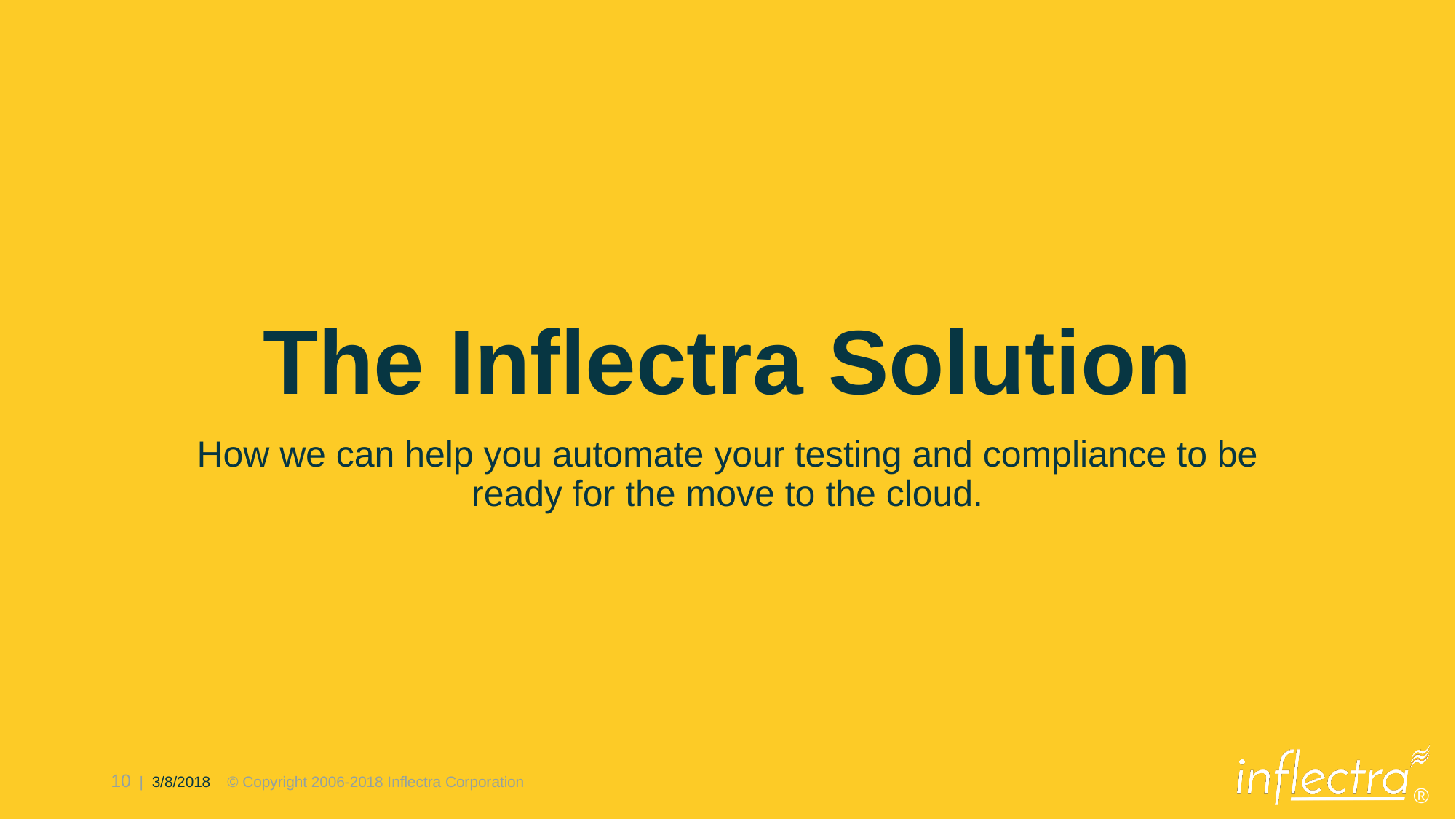

# The Inflectra Solution
How we can help you automate your testing and compliance to be ready for the move to the cloud.